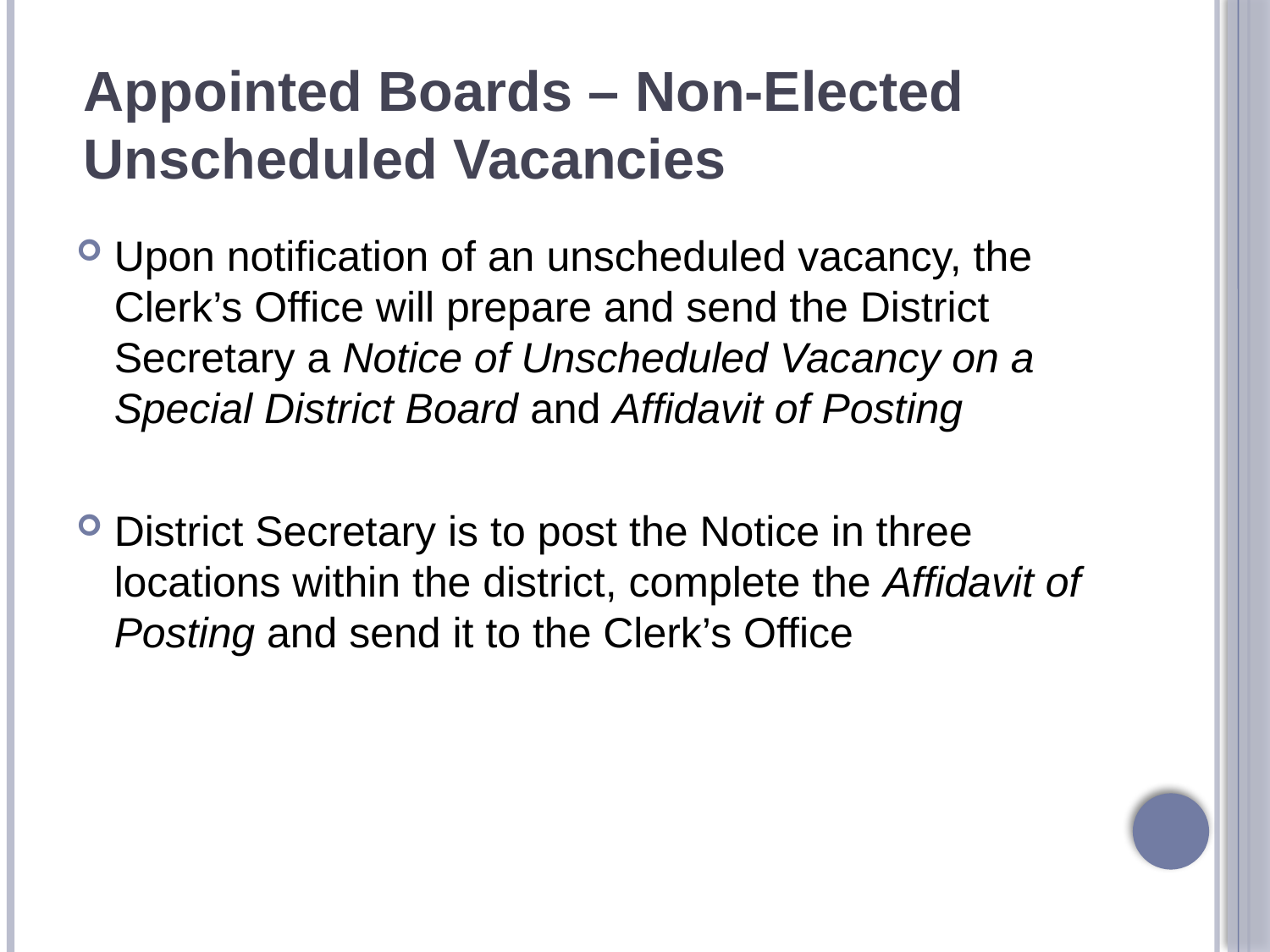

# Appointed Boards – Non-Elected Unscheduled Vacancies
Upon notification of an unscheduled vacancy, the Clerk’s Office will prepare and send the District Secretary a Notice of Unscheduled Vacancy on a Special District Board and Affidavit of Posting

District Secretary is to post the Notice in three locations within the district, complete the Affidavit of Posting and send it to the Clerk’s Office